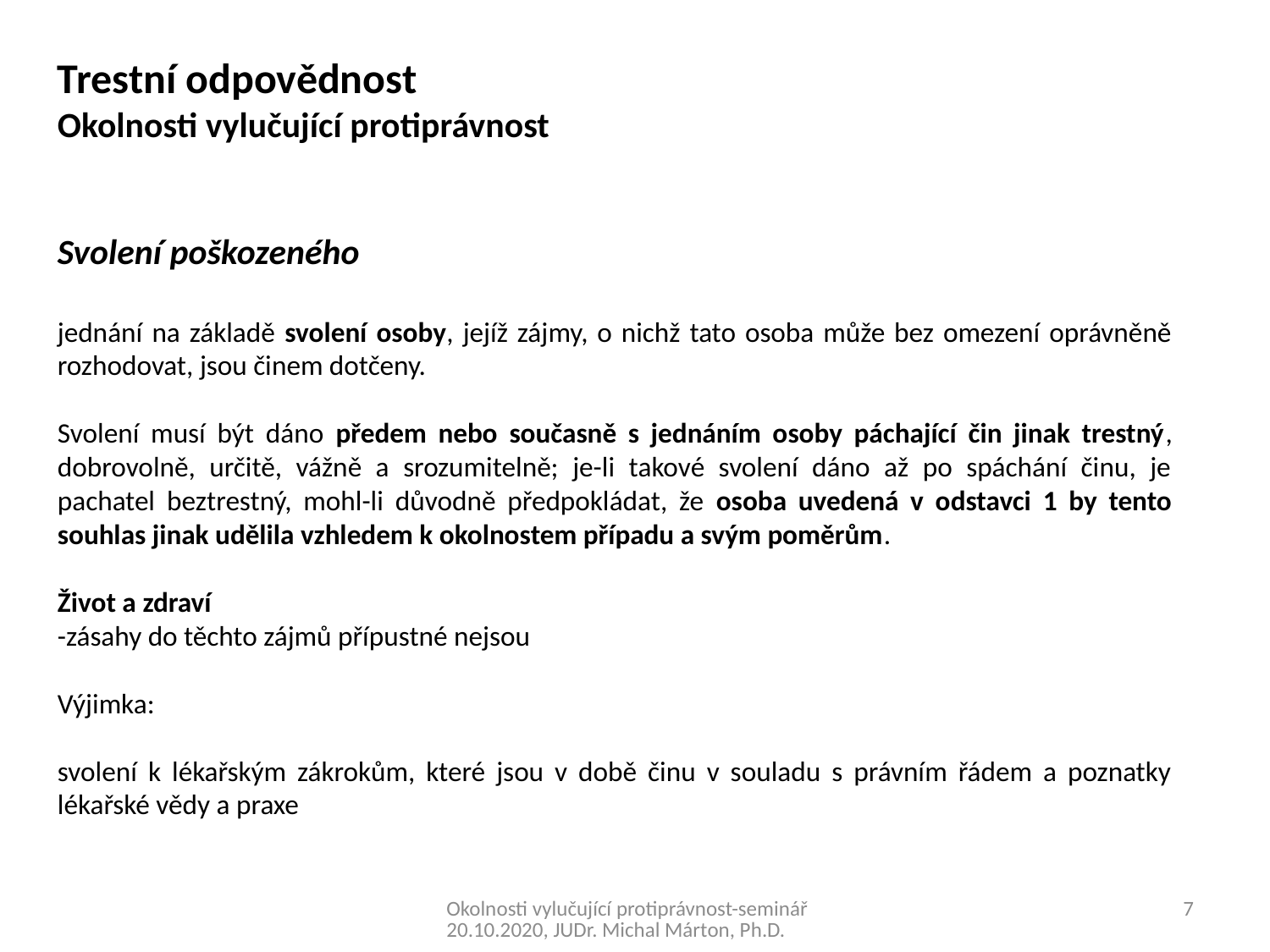

Trestní odpovědnost
Okolnosti vylučující protiprávnost

Svolení poškozeného

jednání na základě svolení osoby, jejíž zájmy, o nichž tato osoba může bez omezení oprávněně rozhodovat, jsou činem dotčeny.

Svolení musí být dáno předem nebo současně s jednáním osoby páchající čin jinak trestný, dobrovolně, určitě, vážně a srozumitelně; je-li takové svolení dáno až po spáchání činu, je pachatel beztrestný, mohl-li důvodně předpokládat, že osoba uvedená v odstavci 1 by tento souhlas jinak udělila vzhledem k okolnostem případu a svým poměrům.

Život a zdraví
-zásahy do těchto zájmů přípustné nejsou

Výjimka:

svolení k lékařským zákrokům, které jsou v době činu v souladu s právním řádem a poznatky lékařské vědy a praxe

Okolnosti vylučující protiprávnost-seminář 20.10.2020, JUDr. Michal Márton, Ph.D.
7